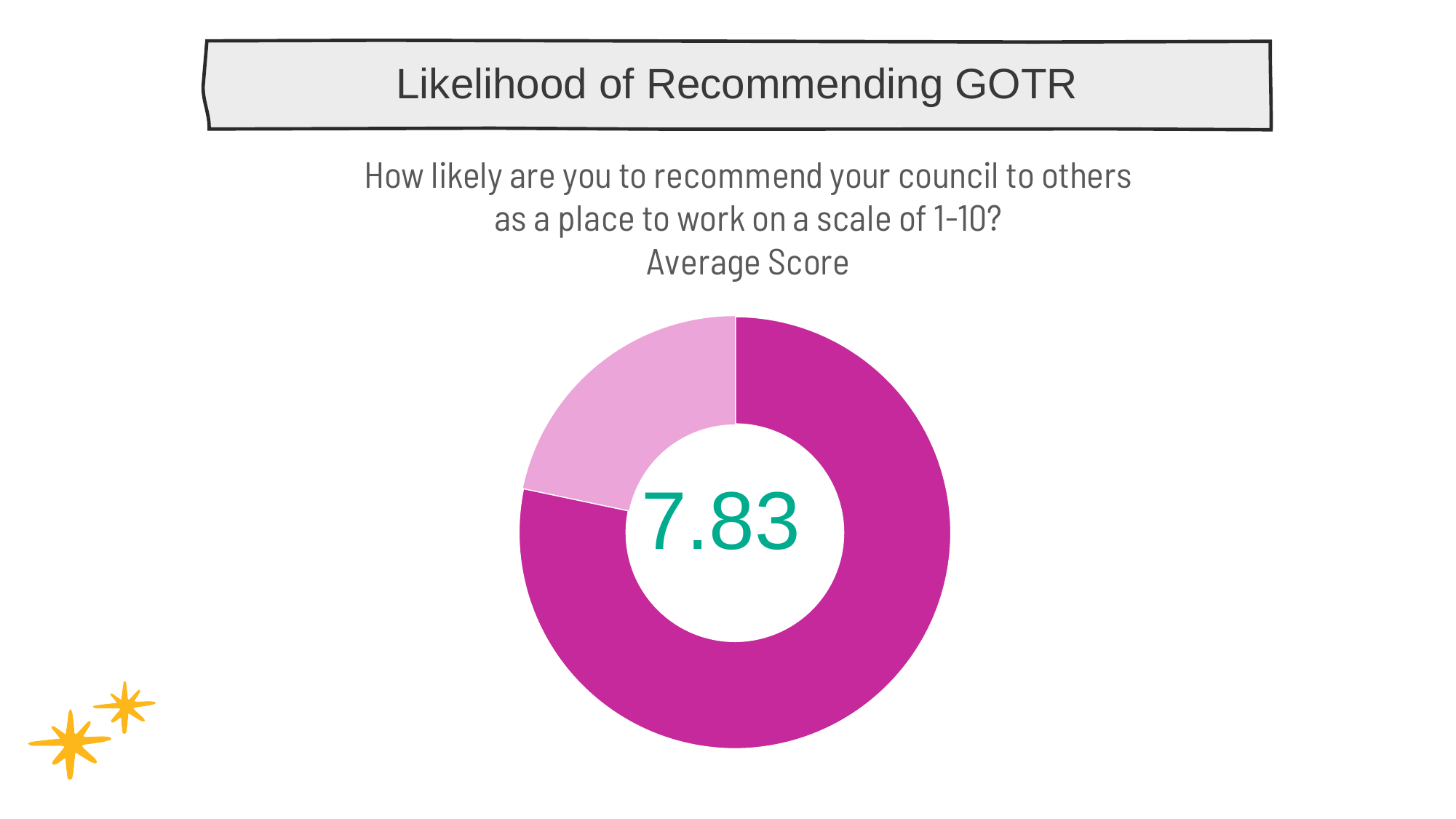

Likelihood of Recommending GOTR

### Chart: How likely are you to recommend your council to others as a place to work on a scale of 1-10?
Average Score

| Category |  |
|---|---|
7.83